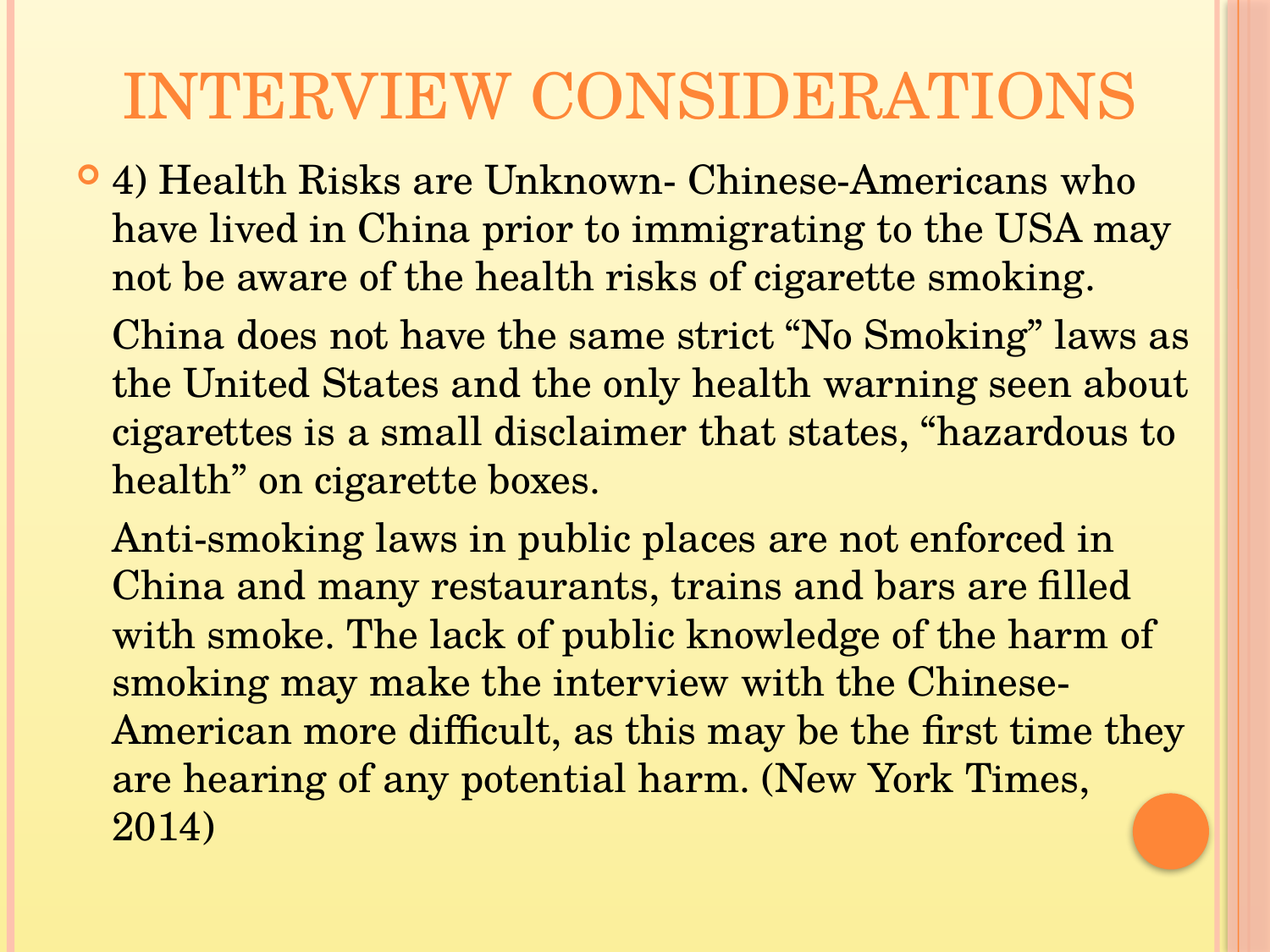

# Interview Considerations
4) Health Risks are Unknown- Chinese-Americans who have lived in China prior to immigrating to the USA may not be aware of the health risks of cigarette smoking.
	China does not have the same strict “No Smoking” laws as the United States and the only health warning seen about cigarettes is a small disclaimer that states, “hazardous to health” on cigarette boxes.
	Anti-smoking laws in public places are not enforced in China and many restaurants, trains and bars are filled with smoke. The lack of public knowledge of the harm of smoking may make the interview with the Chinese-American more difficult, as this may be the first time they are hearing of any potential harm. (New York Times, 2014)